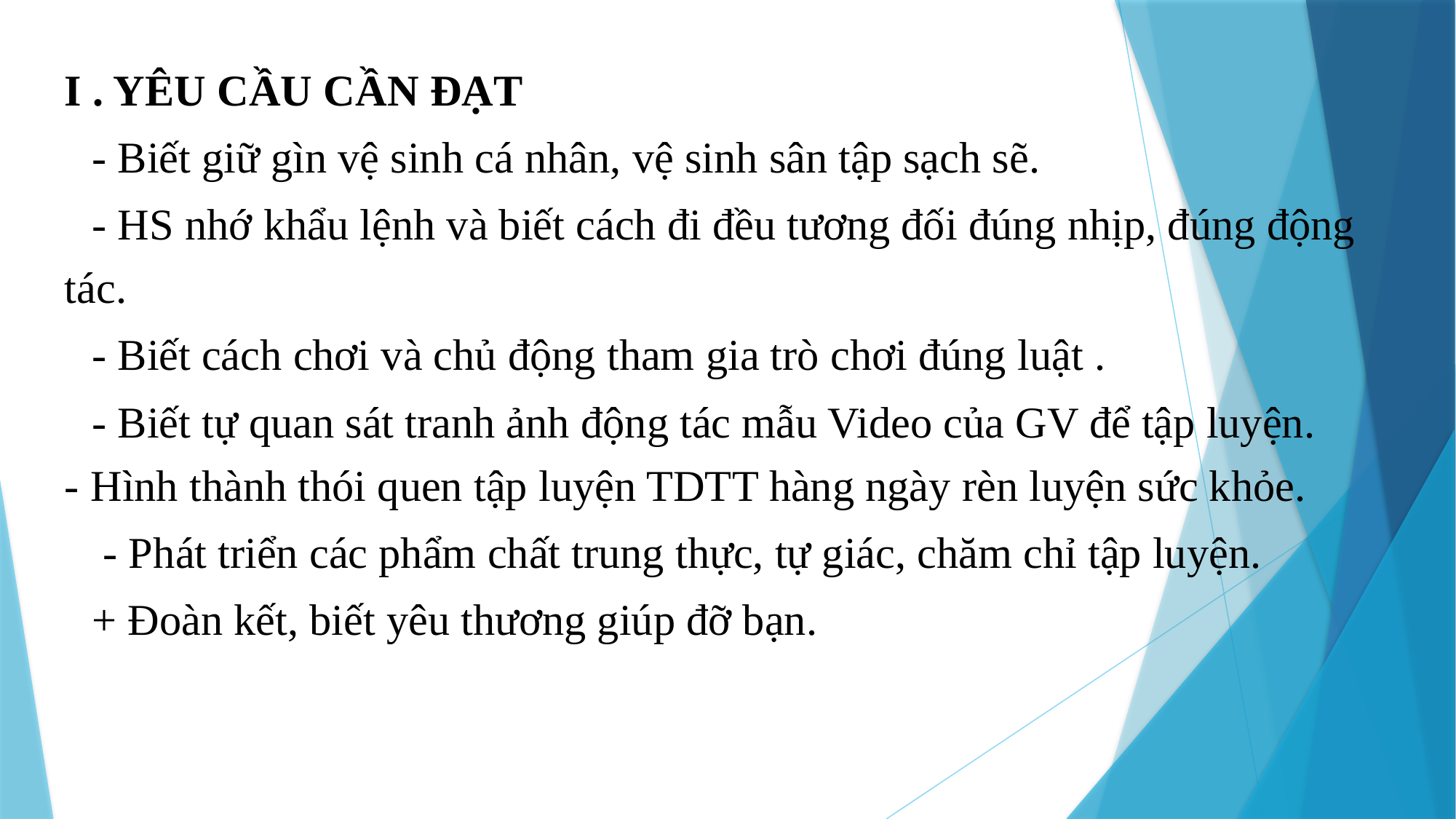

#

I . YÊU CẦU CẦN ĐẠT
	- Biết giữ gìn vệ sinh cá nhân, vệ sinh sân tập sạch sẽ.
	- HS nhớ khẩu lệnh và biết cách đi đều tương đối đúng nhịp, đúng động tác.
	- Biết cách chơi và chủ động tham gia trò chơi đúng luật .
	- Biết tự quan sát tranh ảnh động tác mẫu Video của GV để tập luyện. 	- Hình thành thói quen tập luyện TDTT hàng ngày rèn luyện sức khỏe.
	 - Phát triển các phẩm chất trung thực, tự giác, chăm chỉ tập luyện.
	+ Đoàn kết, biết yêu thương giúp đỡ bạn.